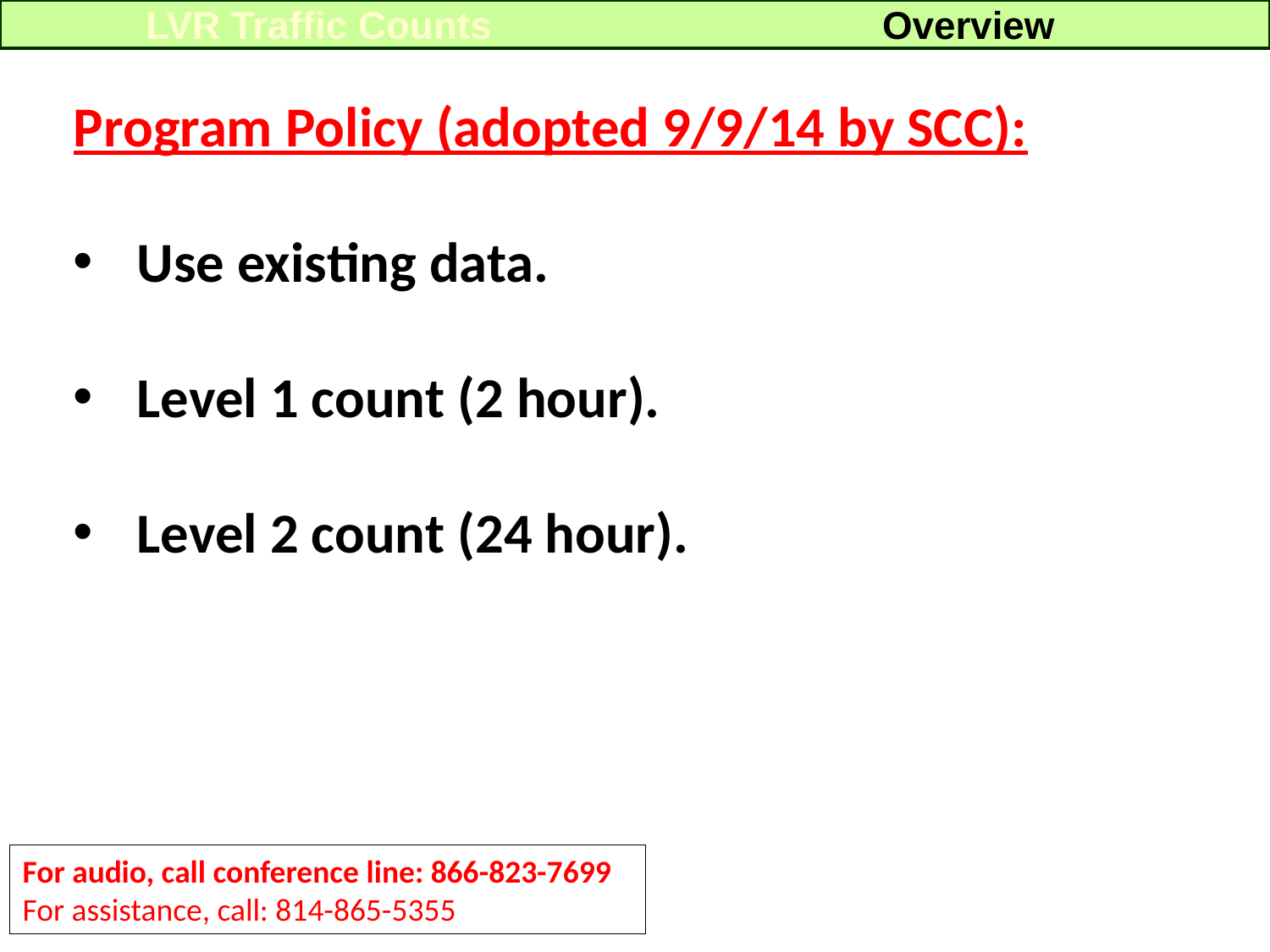

LVR Traffic Counts
Overview

Program Policy (adopted 9/9/14 by SCC):

Use existing data.

Level 1 count (2 hour).

Level 2 count (24 hour).

For audio, call conference line: 866-823-7699
For assistance, call: 814-865-5355